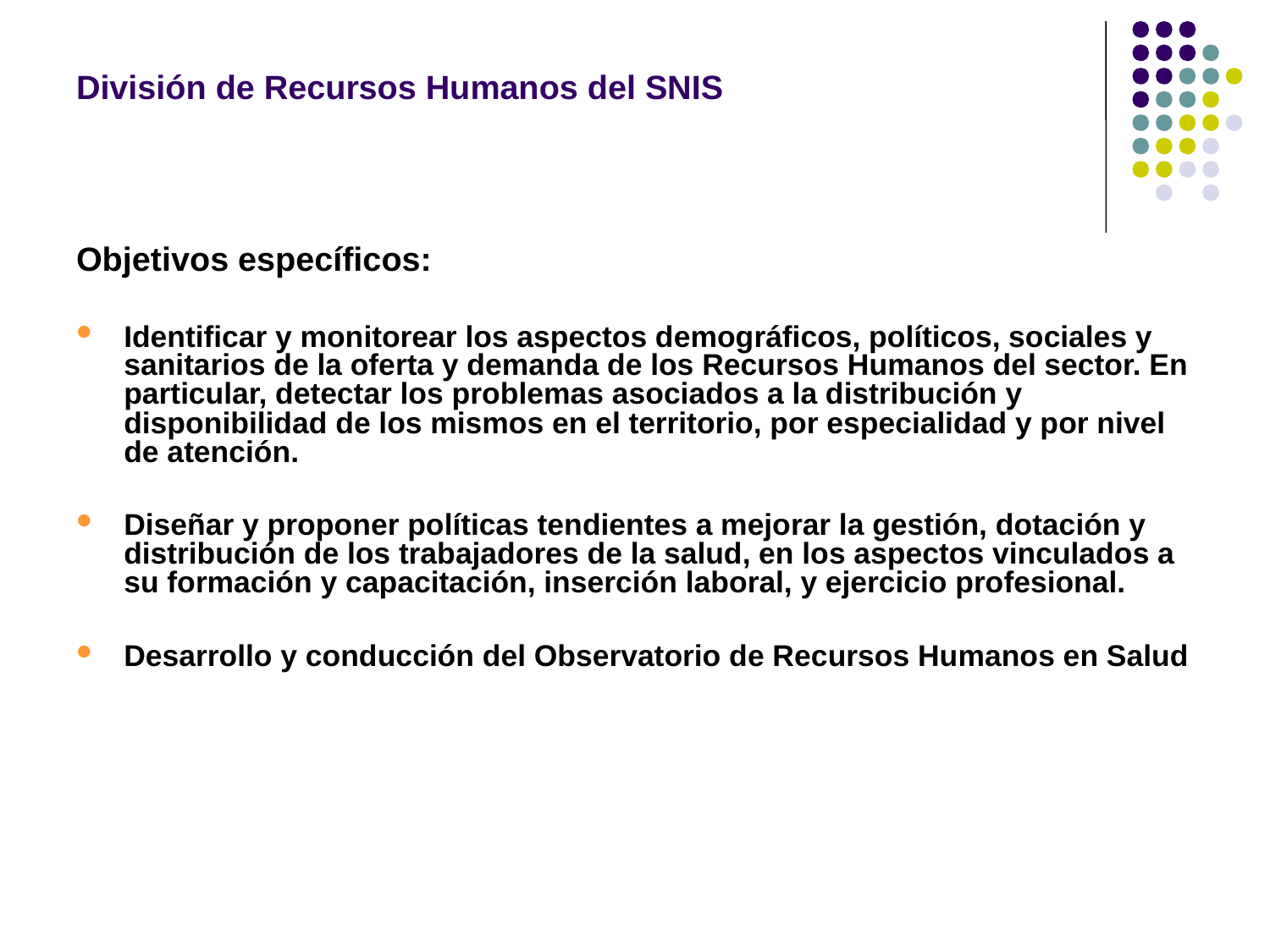

División de Recursos Humanos del SNIS
Objetivos específicos:

Identificar y monitorear los aspectos demográficos, políticos, sociales y sanitarios de la oferta y demanda de los Recursos Humanos del sector. En particular, detectar los problemas asociados a la distribución y disponibilidad de los mismos en el territorio, por especialidad y por nivel de atención.

Diseñar y proponer políticas tendientes a mejorar la gestión, dotación y distribución de los trabajadores de la salud, en los aspectos vinculados a su formación y capacitación, inserción laboral, y ejercicio profesional.

Desarrollo y conducción del Observatorio de Recursos Humanos en Salud